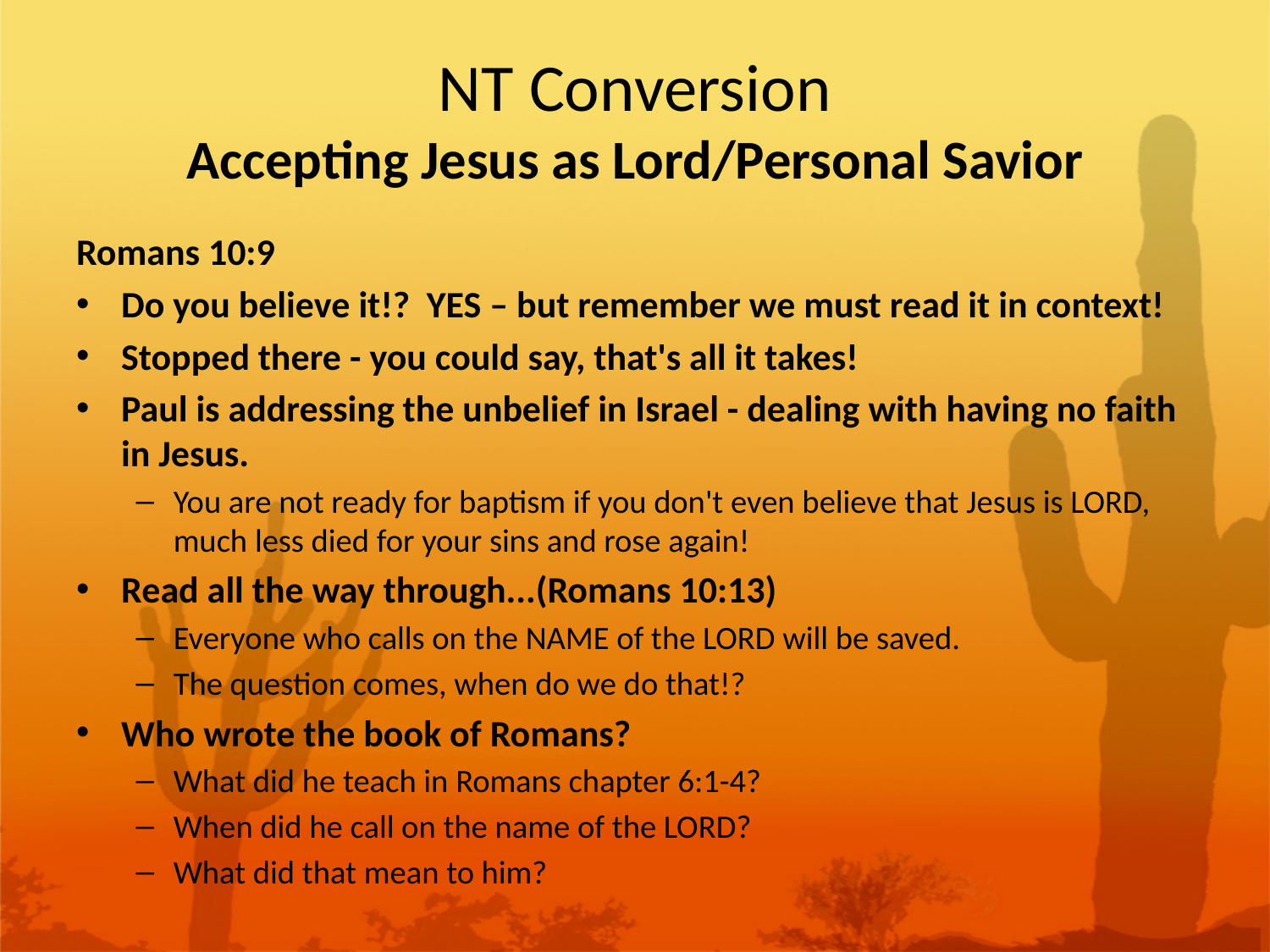

# NT Conversion Accepting Jesus as Lord/Personal Savior
Romans 10:9
Do you believe it!?  YES – but remember we must read it in context!
Stopped there - you could say, that's all it takes!
Paul is addressing the unbelief in Israel - dealing with having no faith in Jesus.
You are not ready for baptism if you don't even believe that Jesus is LORD, much less died for your sins and rose again!
Read all the way through...(Romans 10:13)
Everyone who calls on the NAME of the LORD will be saved.
The question comes, when do we do that!?
Who wrote the book of Romans?
What did he teach in Romans chapter 6:1-4?
When did he call on the name of the LORD?
What did that mean to him?